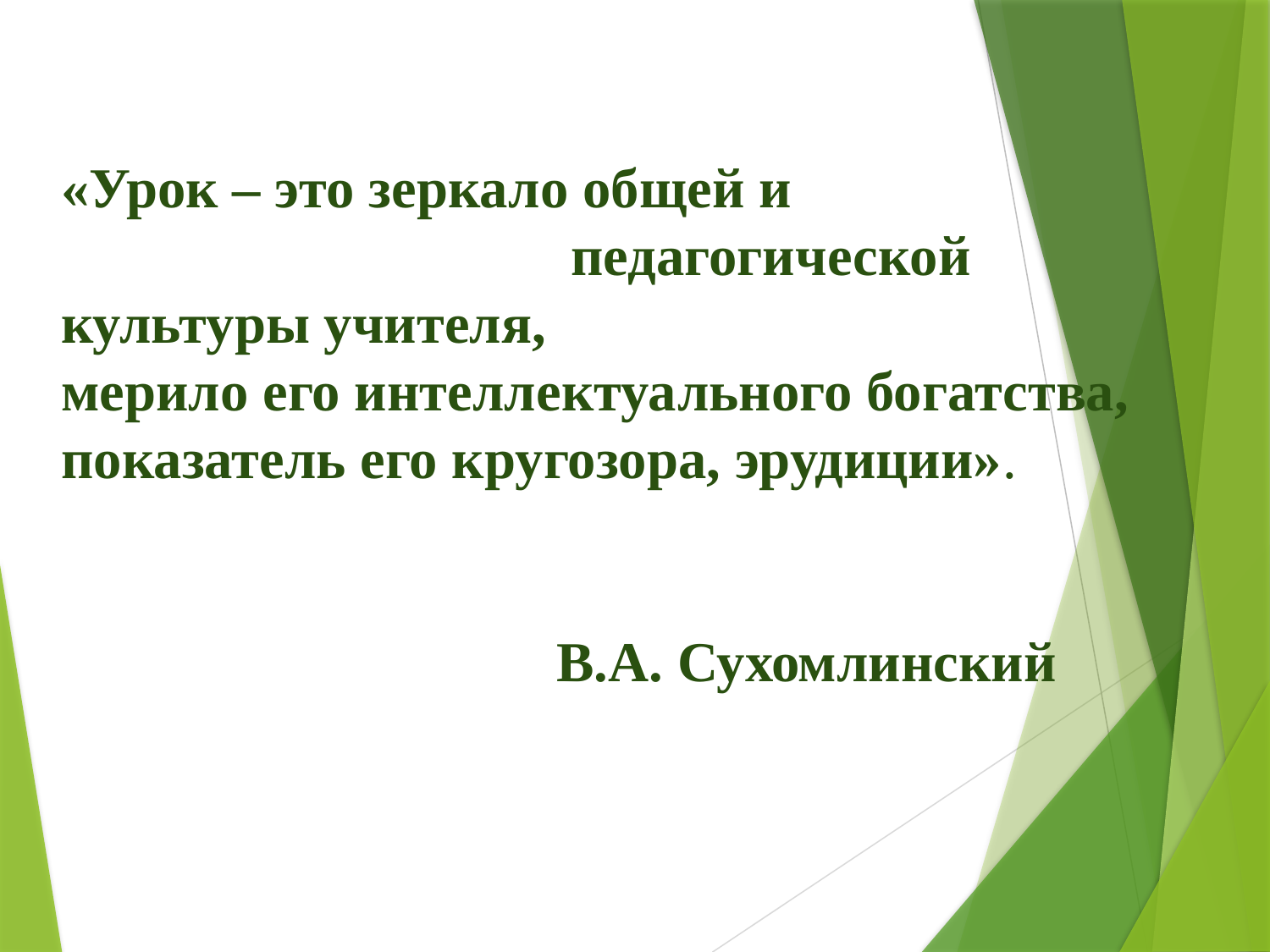

# «Урок – это зеркало общей и                                                                   педагогической культуры учителя, мерило его интеллектуального богатства, показатель его кругозора, эрудиции». В.А. Сухомлинский